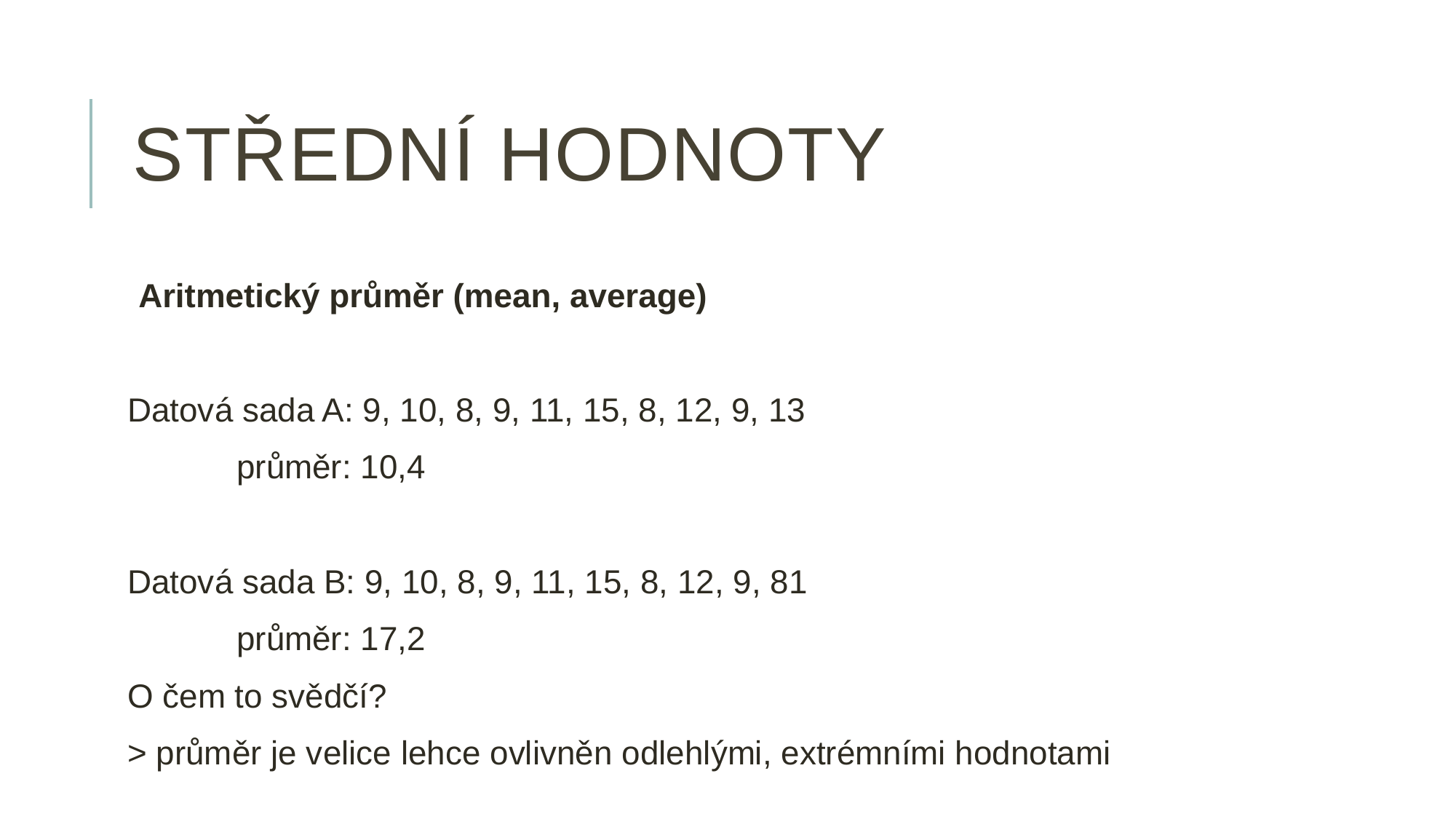

# STŘEDNÍ HODNOTY
Aritmetický průměr (mean, average)

Datová sada A: 9, 10, 8, 9, 11, 15, 8, 12, 9, 13
	průměr: 10,4

Datová sada B: 9, 10, 8, 9, 11, 15, 8, 12, 9, 81
	průměr: 17,2
O čem to svědčí?
> průměr je velice lehce ovlivněn odlehlými, extrémními hodnotami